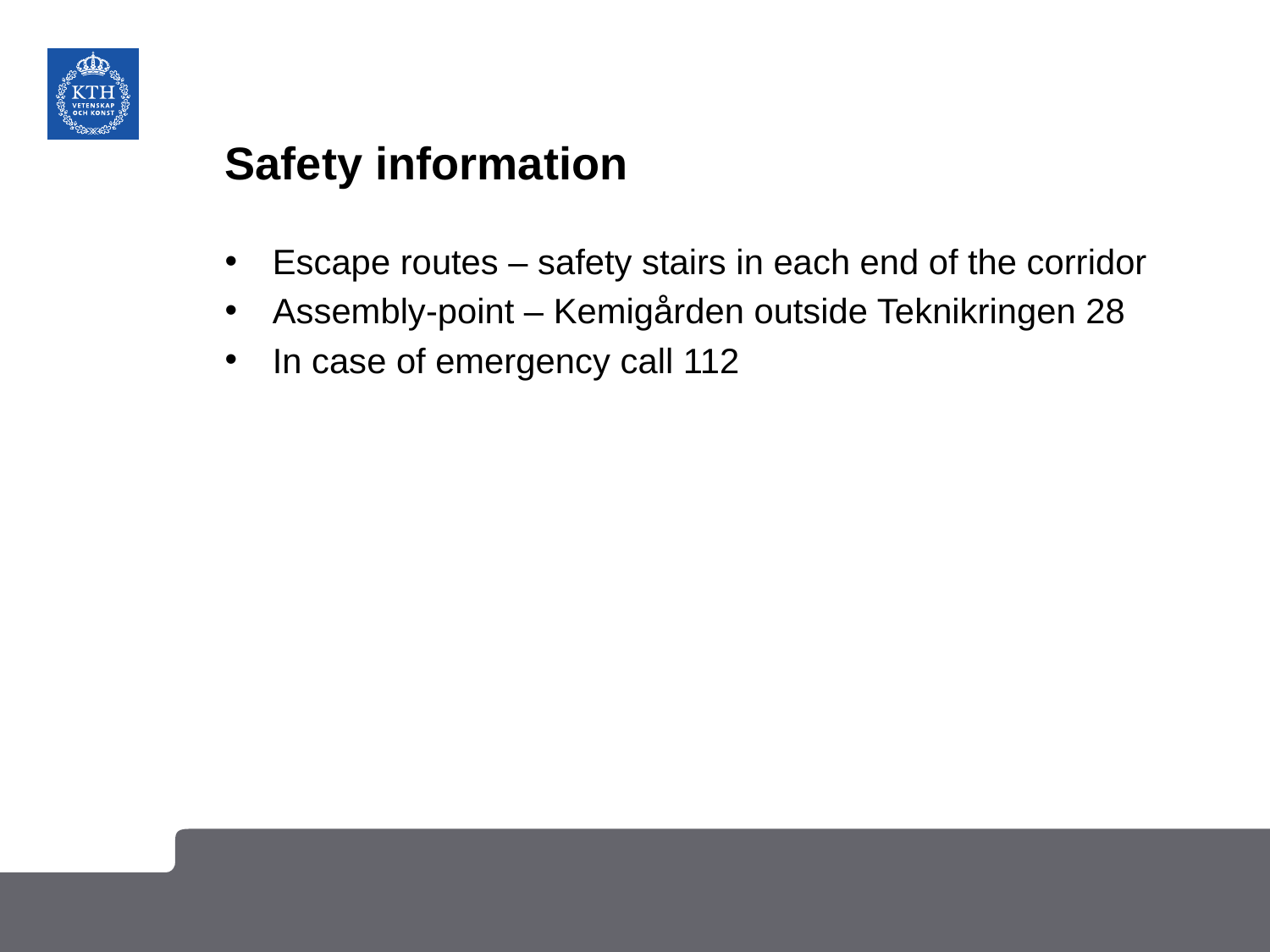

# Safety information
Escape routes – safety stairs in each end of the corridor
Assembly-point – Kemigården outside Teknikringen 28
In case of emergency call 112